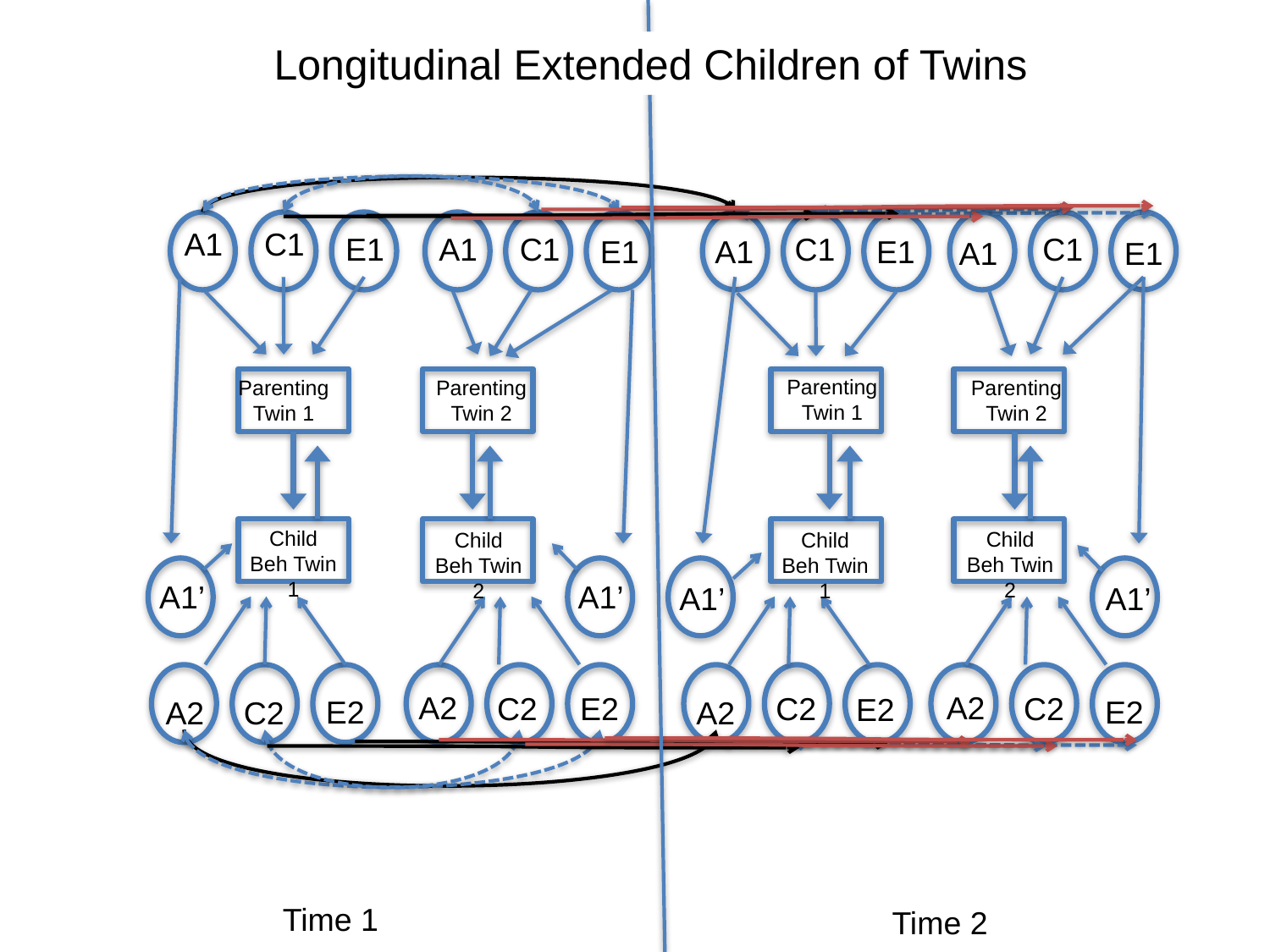

Longitudinal Extended Children of Twins

A1
C1
E1
C1
C1
C1
A1
E1
A1
E1
A1
E1
Parenting Twin 1
Parenting Twin 1
Parenting Twin 2
Parenting Twin 2
Child Beh Twin 1
Child Beh Twin 2
Child Beh Twin 2
Child Beh Twin 1
A1’
A1’
A1’
A1’
A2
A2
C2
C2
C2
E2
E2
E2
E2
A2
C2
A2
Time 1
Time 2